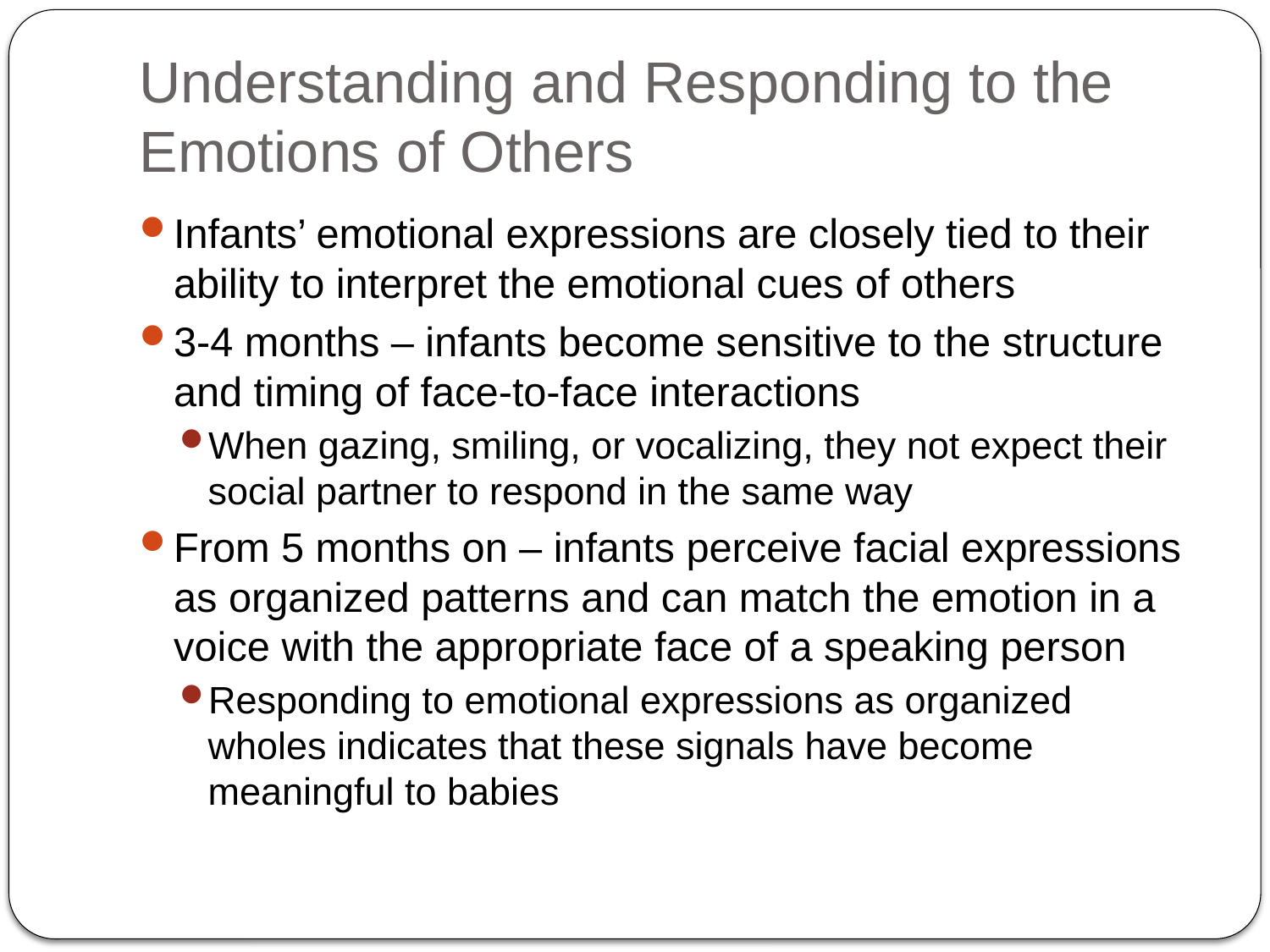

# Understanding and Responding to the Emotions of Others
Infants’ emotional expressions are closely tied to their ability to interpret the emotional cues of others
3-4 months – infants become sensitive to the structure and timing of face-to-face interactions
When gazing, smiling, or vocalizing, they not expect their social partner to respond in the same way
From 5 months on – infants perceive facial expressions as organized patterns and can match the emotion in a voice with the appropriate face of a speaking person
Responding to emotional expressions as organized wholes indicates that these signals have become meaningful to babies